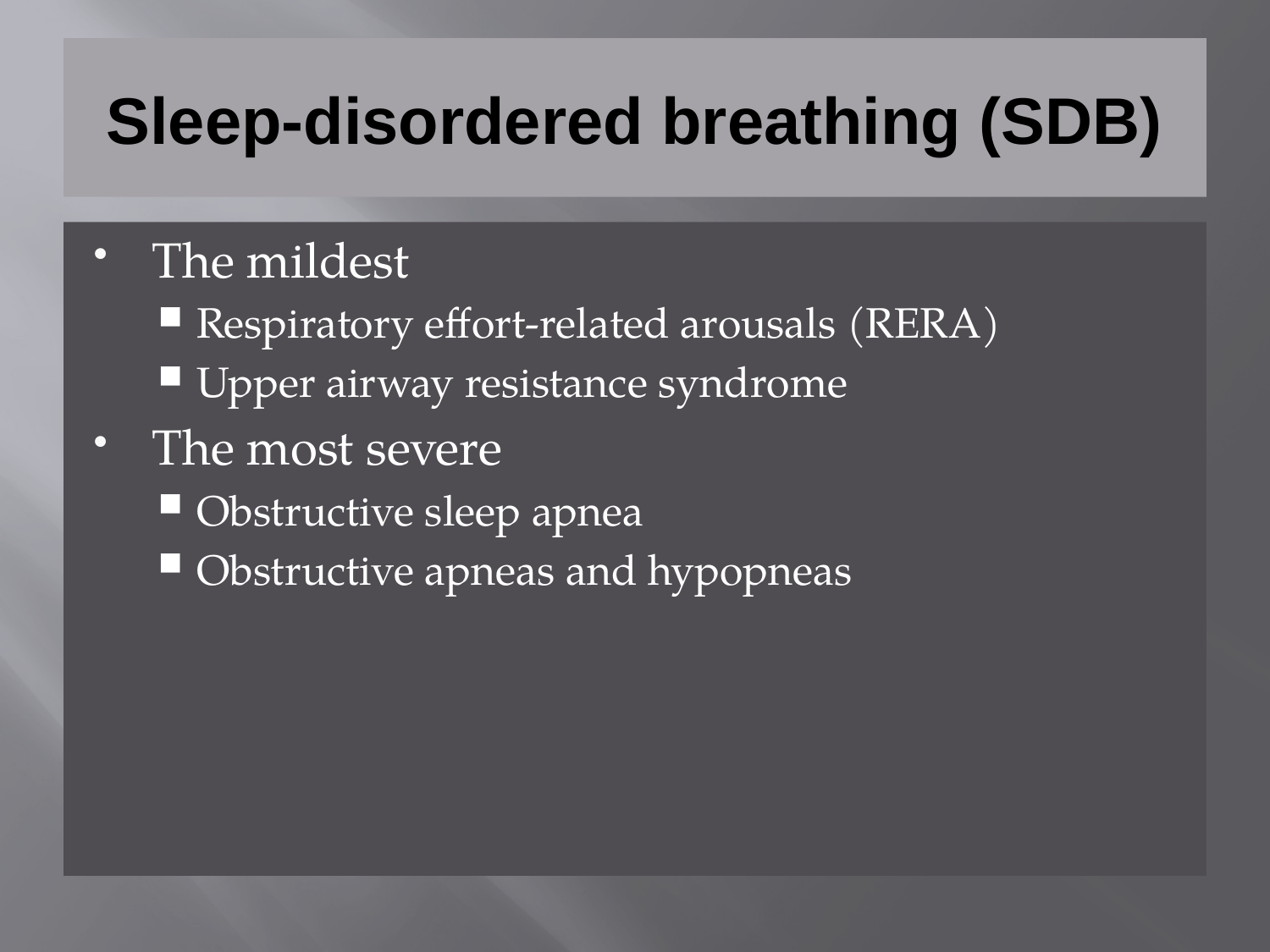

# Sleep-disordered breathing (SDB)
The mildest
Respiratory effort-related arousals (RERA)
Upper airway resistance syndrome
The most severe
Obstructive sleep apnea
Obstructive apneas and hypopneas